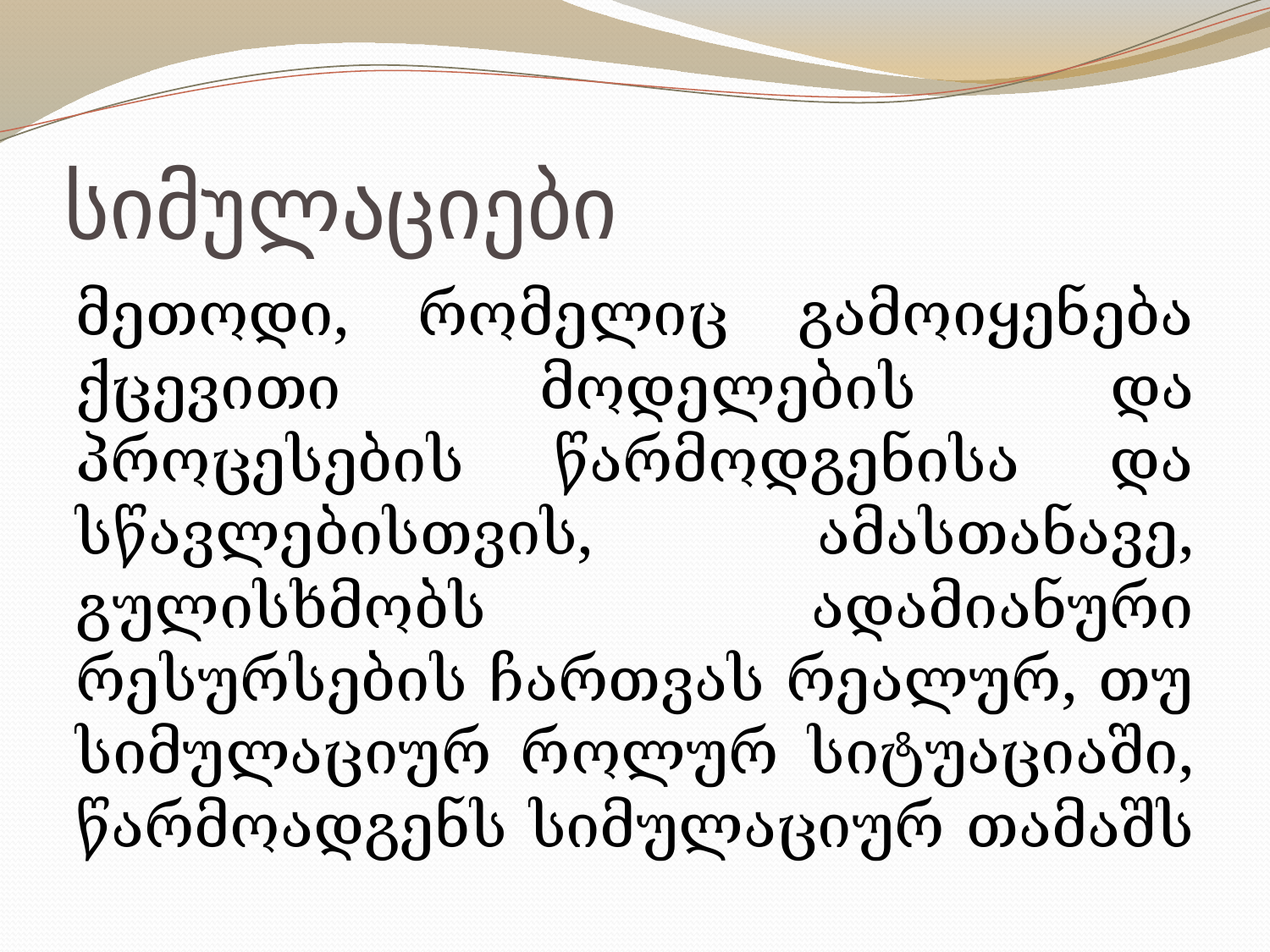

# სიმულაციები
მეთოდი, რომელიც გამოიყენება ქცევითი მოდელების და პროცესების წარმოდგენისა და სწავლებისთვის, ამასთანავე, გულისხმობს ადამიანური რესურსების ჩართვას რეალურ, თუ სიმულაციურ როლურ სიტუაციაში, წარმოადგენს სიმულაციურ თამაშს